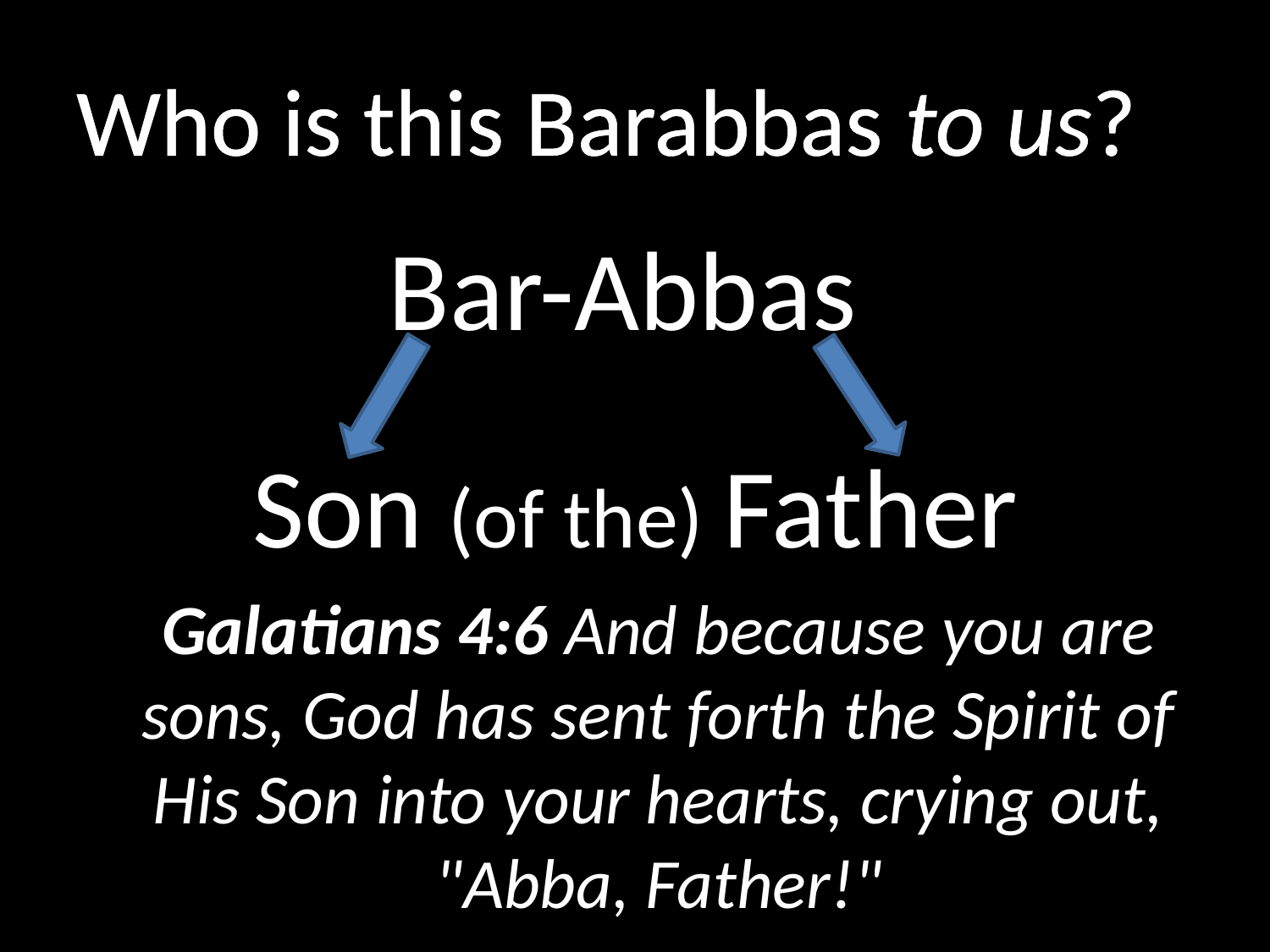

# Who is this Barabbas to us?
Bar-Abbas

Son (of the) Father
	Galatians 4:6 And because you are sons, God has sent forth the Spirit of His Son into your hearts, crying out, "Abba, Father!"